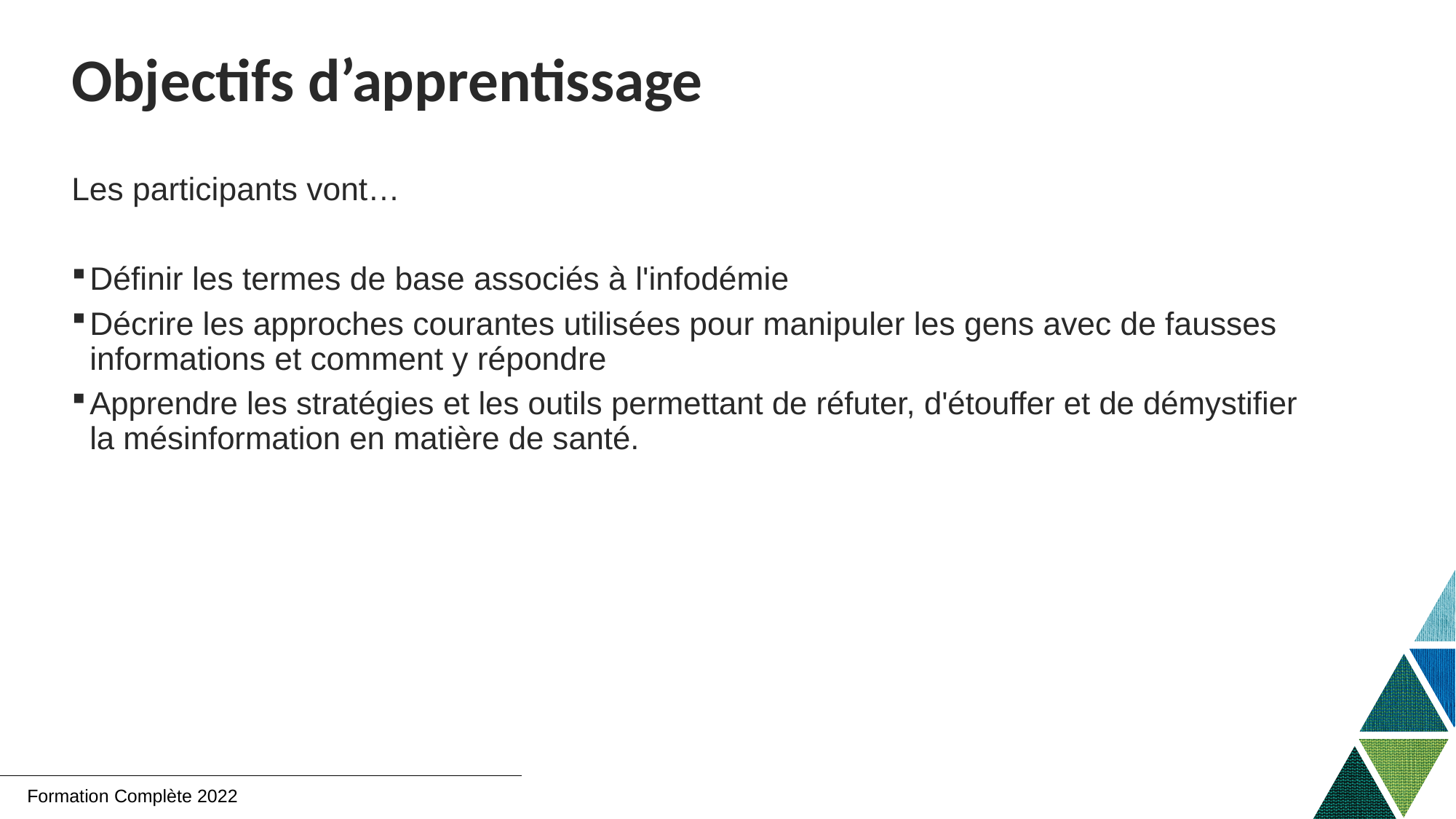

# Objectifs d’apprentissage
Les participants vont…

Définir les termes de base associés à l'infodémie
Décrire les approches courantes utilisées pour manipuler les gens avec de fausses informations et comment y répondre
Apprendre les stratégies et les outils permettant de réfuter, d'étouffer et de démystifier la mésinformation en matière de santé.

Formation Complète 2022
3